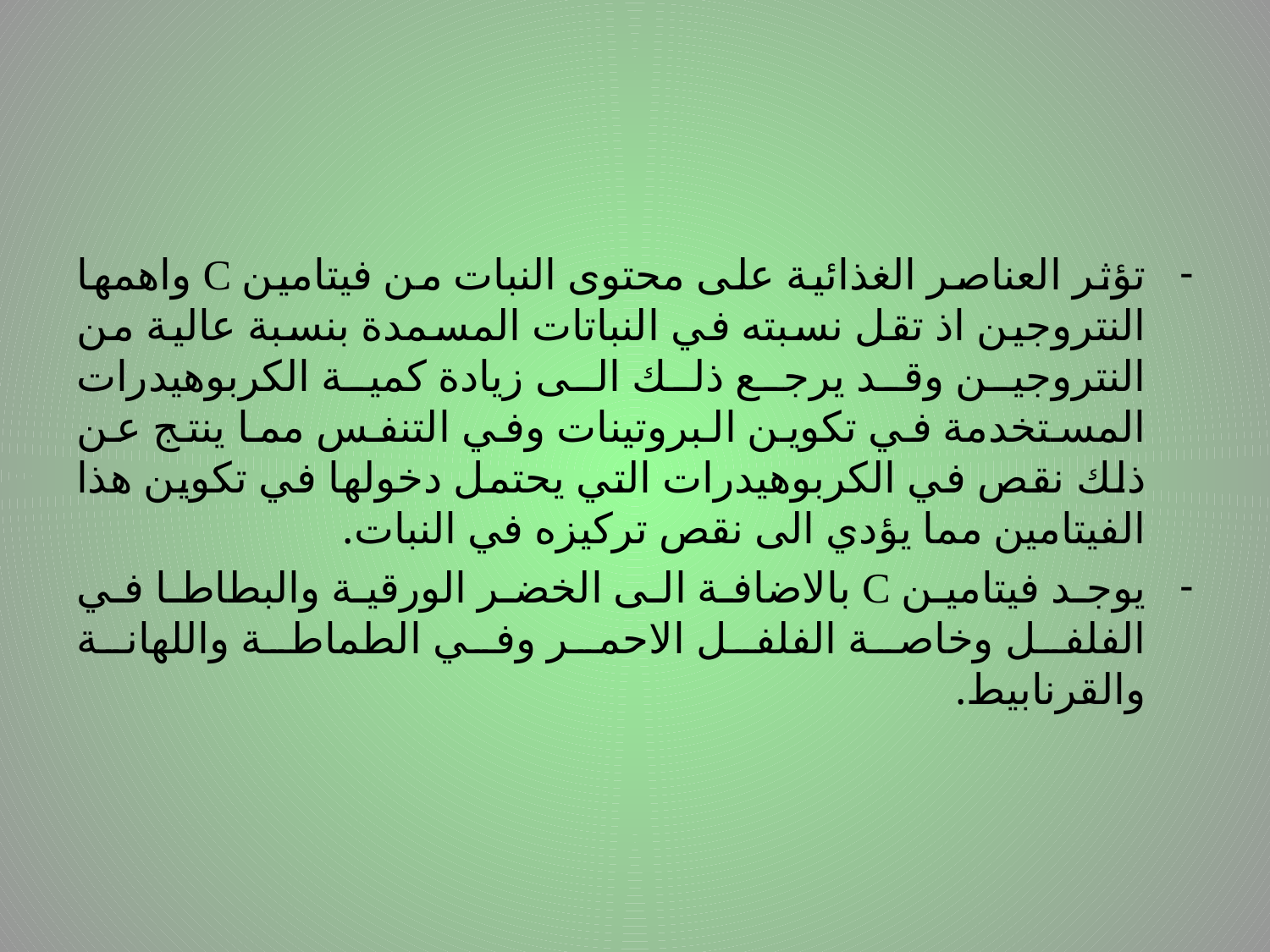

# .

تؤثر العناصر الغذائية على محتوى النبات من فيتامين C واهمها النتروجين اذ تقل نسبته في النباتات المسمدة بنسبة عالية من النتروجين وقد يرجع ذلك الى زيادة كمية الكربوهيدرات المستخدمة في تكوين البروتينات وفي التنفس مما ينتج عن ذلك نقص في الكربوهيدرات التي يحتمل دخولها في تكوين هذا الفيتامين مما يؤدي الى نقص تركيزه في النبات.
يوجد فيتامين C بالاضافة الى الخضر الورقية والبطاطا في الفلفل وخاصة الفلفل الاحمر وفي الطماطة واللهانة والقرنابيط.